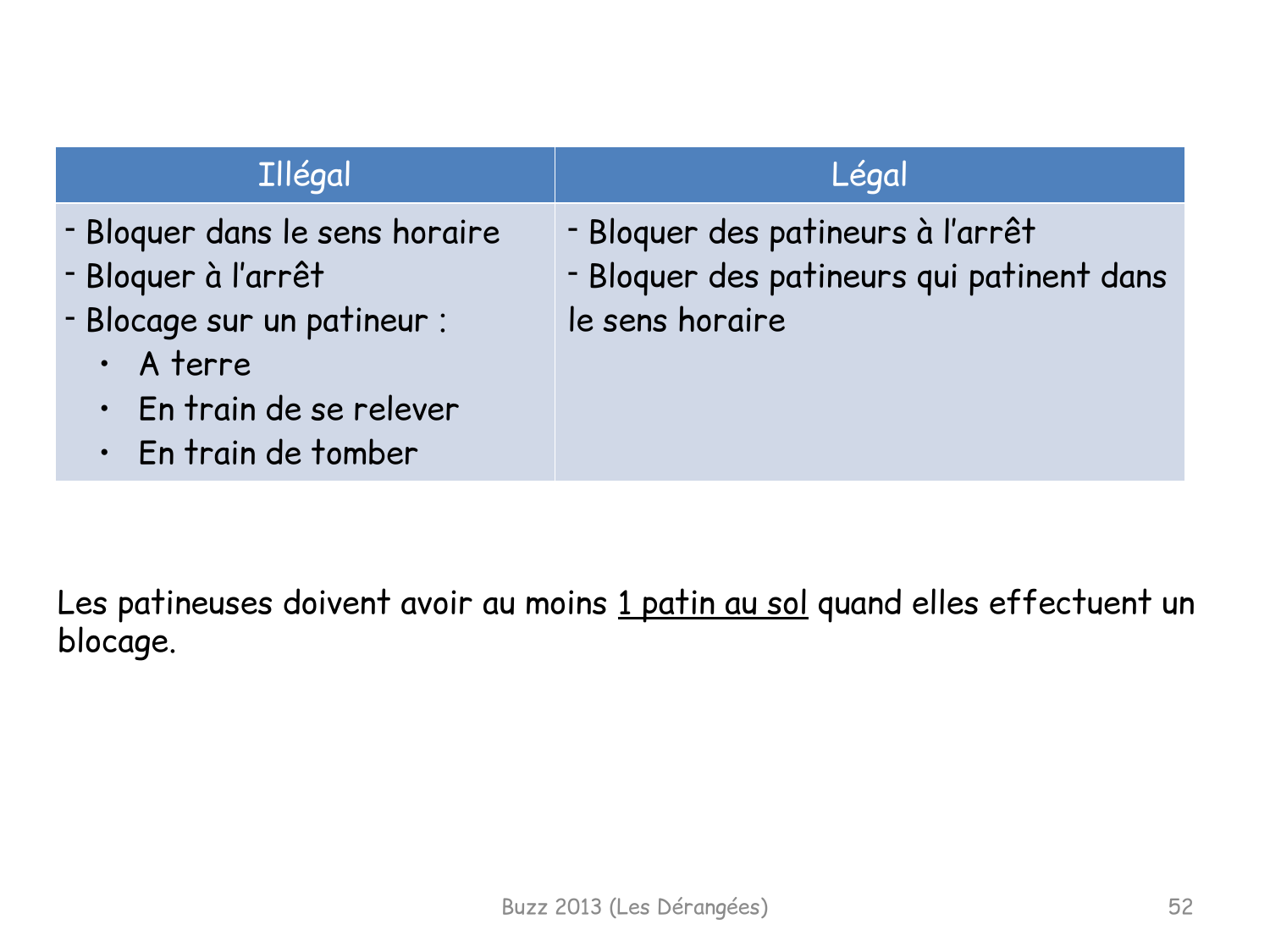

| Illégal | Légal |
| --- | --- |
| Bloquer dans le sens horaire Bloquer à l’arrêt Blocage sur un patineur : A terre En train de se relever En train de tomber | Bloquer des patineurs à l’arrêt Bloquer des patineurs qui patinent dans le sens horaire |
Les patineuses doivent avoir au moins 1 patin au sol quand elles effectuent un blocage.
Buzz 2013 (Les Dérangées)
52